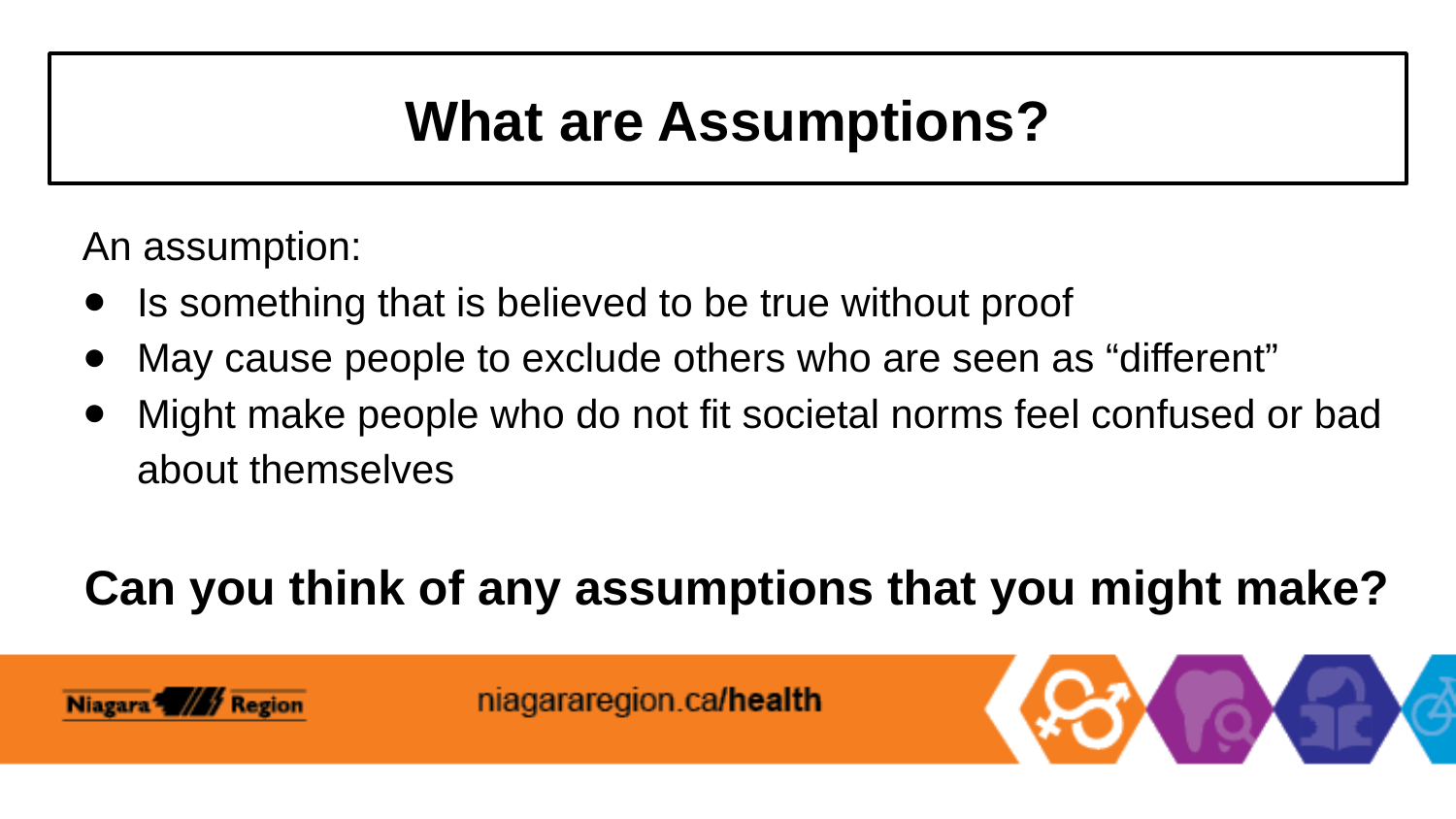

# What are Assumptions?
An assumption:
Is something that is believed to be true without proof
May cause people to exclude others who are seen as “different”
Might make people who do not fit societal norms feel confused or bad about themselves

Can you think of any assumptions that you might make?